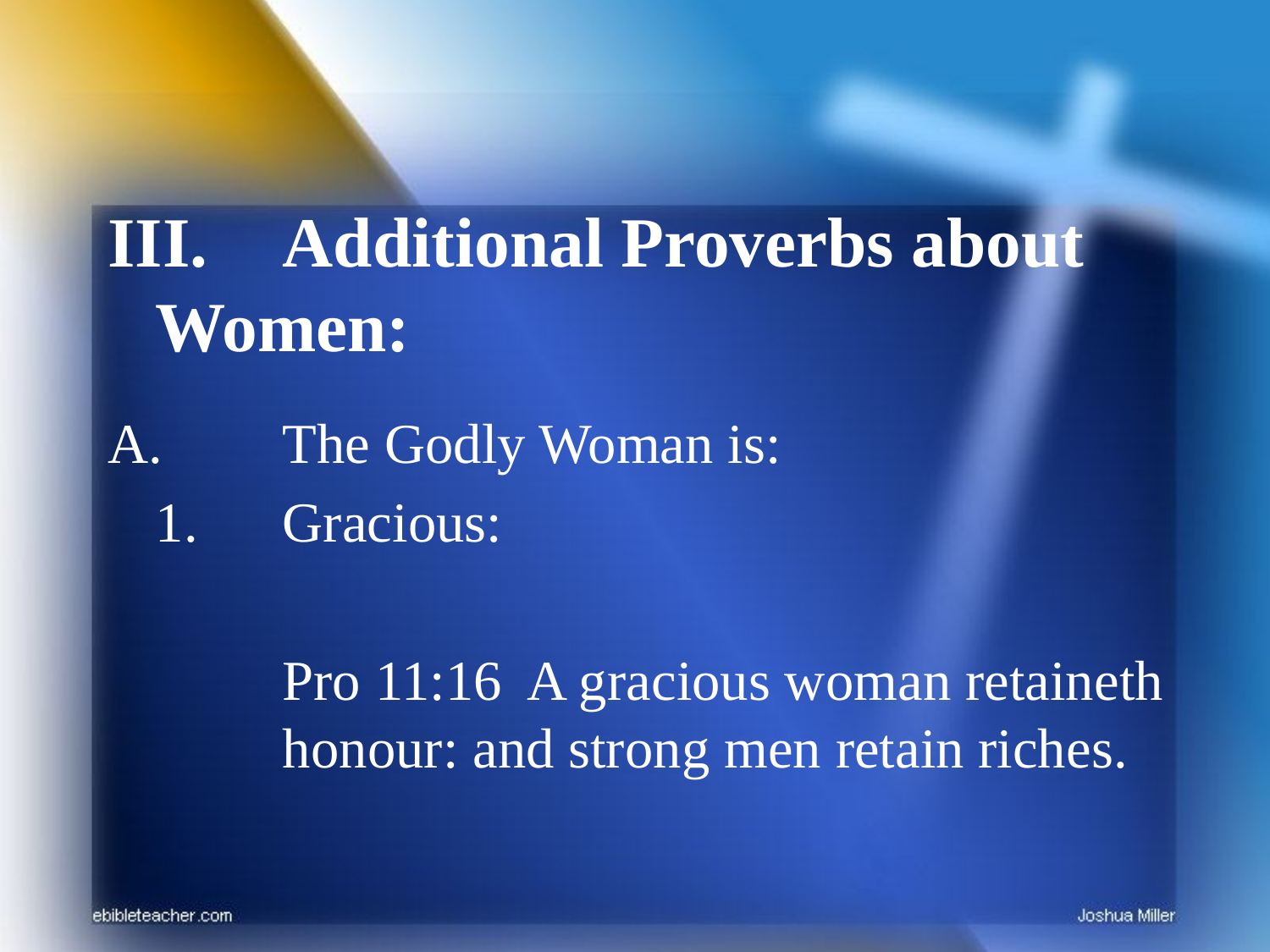

III.	Additional Proverbs about Women:

A.	The Godly Woman is:
	1.	Gracious:

		Pro 11:16  A gracious woman retaineth 	honour: and strong men retain riches.